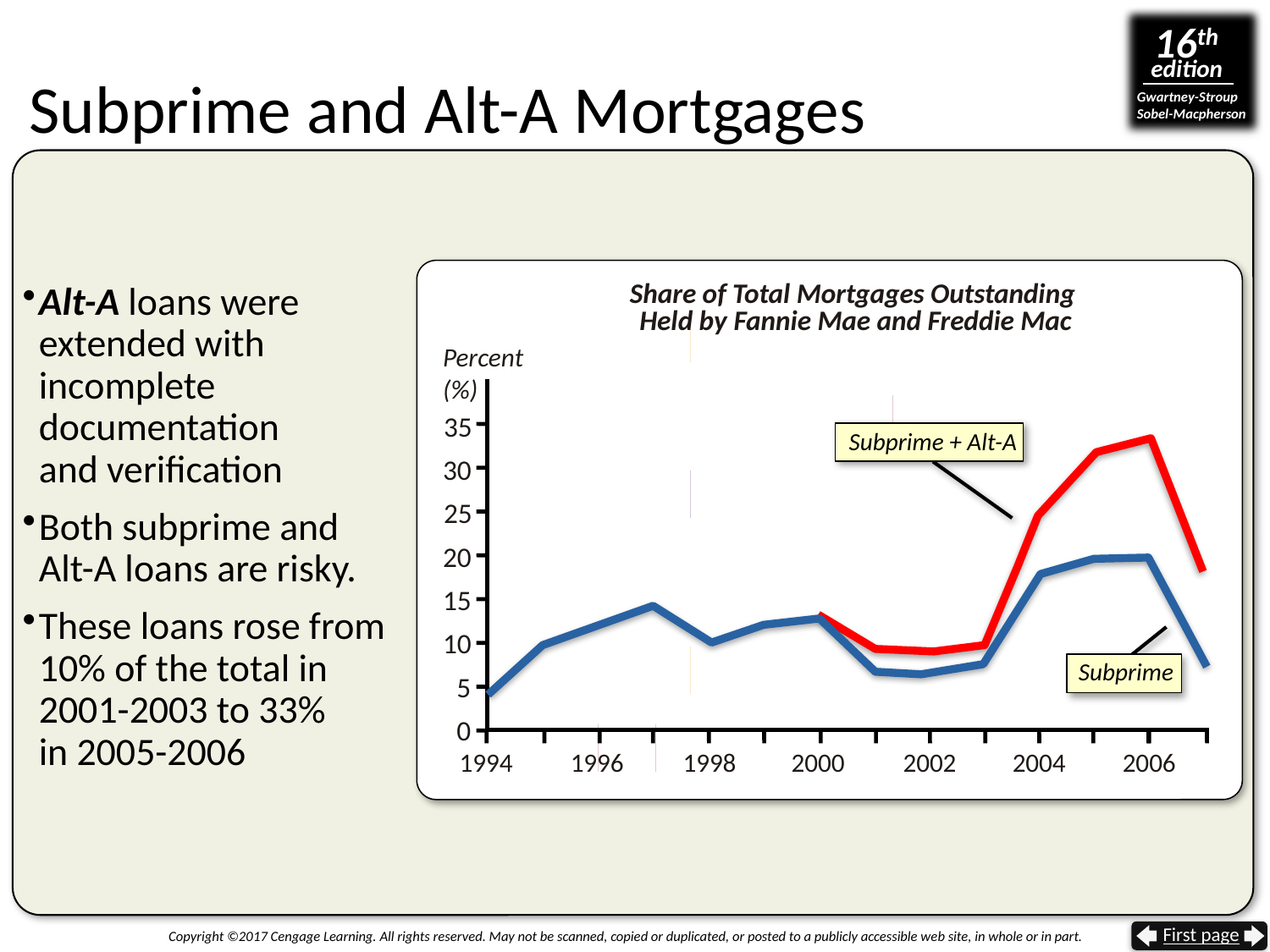

# Subprime and Alt-A Mortgages

Alt-A loans were
extended with incomplete documentation
and verification
Both subprime and
Alt-A loans are risky.
These loans rose from 10% of the total in
2001-2003 to 33%
in 2005-2006
Share of Total Mortgages Outstanding
Held by Fannie Mae and Freddie Mac

Percent
(%)

Subprime + Alt-A

35

30

25

20

15

10
Subprime

5

0

1994
1996
1998
2000
2002
2004
2006